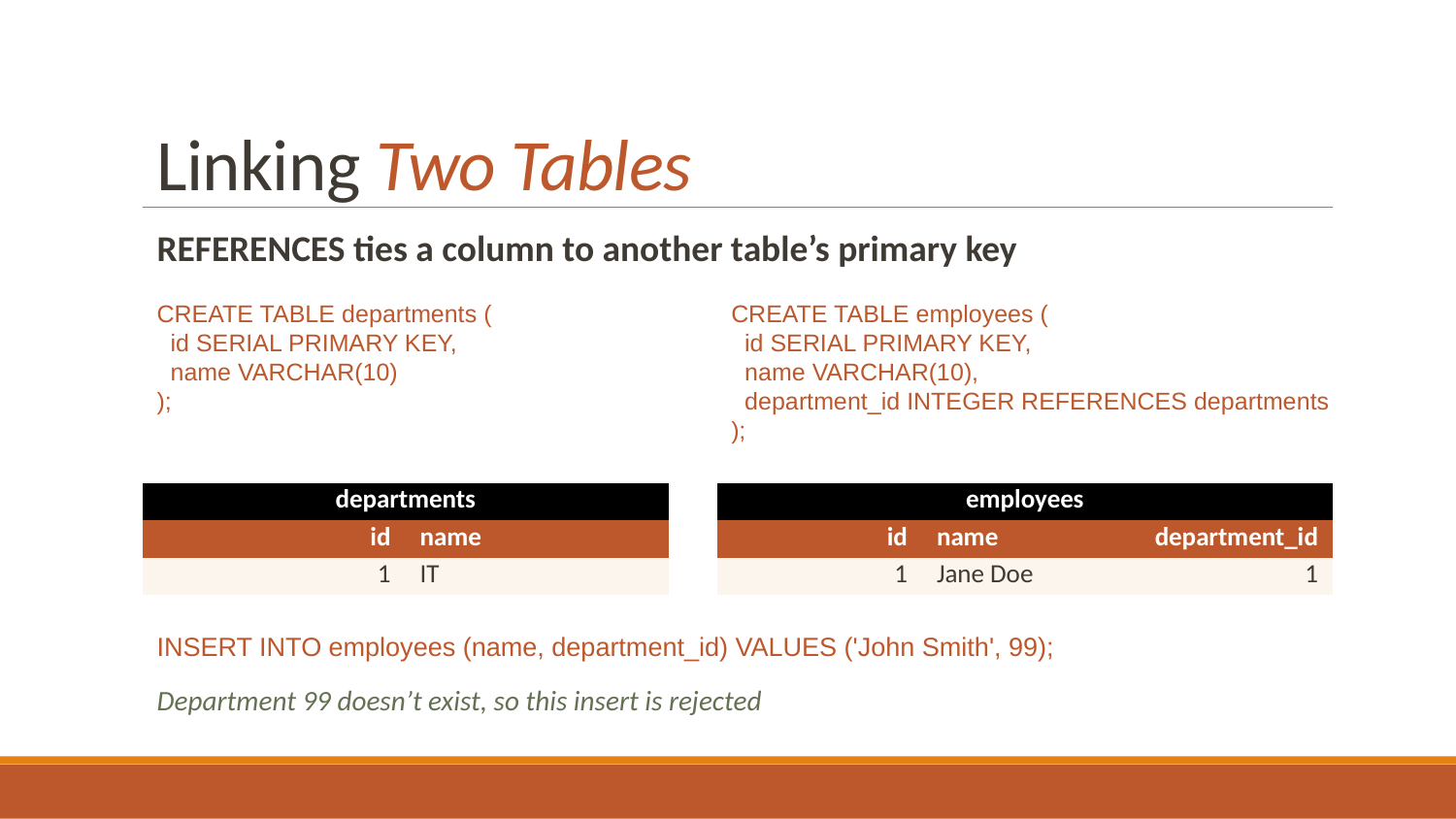

# Linking Two Tables
REFERENCES ties a column to another table’s primary key
CREATE TABLE departments (
  id SERIAL PRIMARY KEY,
  name VARCHAR(10)
);
CREATE TABLE employees (
  id SERIAL PRIMARY KEY,
  name VARCHAR(10),
  department_id INTEGER REFERENCES departments
);
| departments |  |
| --- | --- |
| id | name |
| 1 | IT |
| employees |  |  |
| --- | --- | --- |
| id | name | department\_id |
| 1 | Jane Doe | 1 |
INSERT INTO employees (name, department_id) VALUES ('John Smith', 99);
Department 99 doesn’t exist, so this insert is rejected